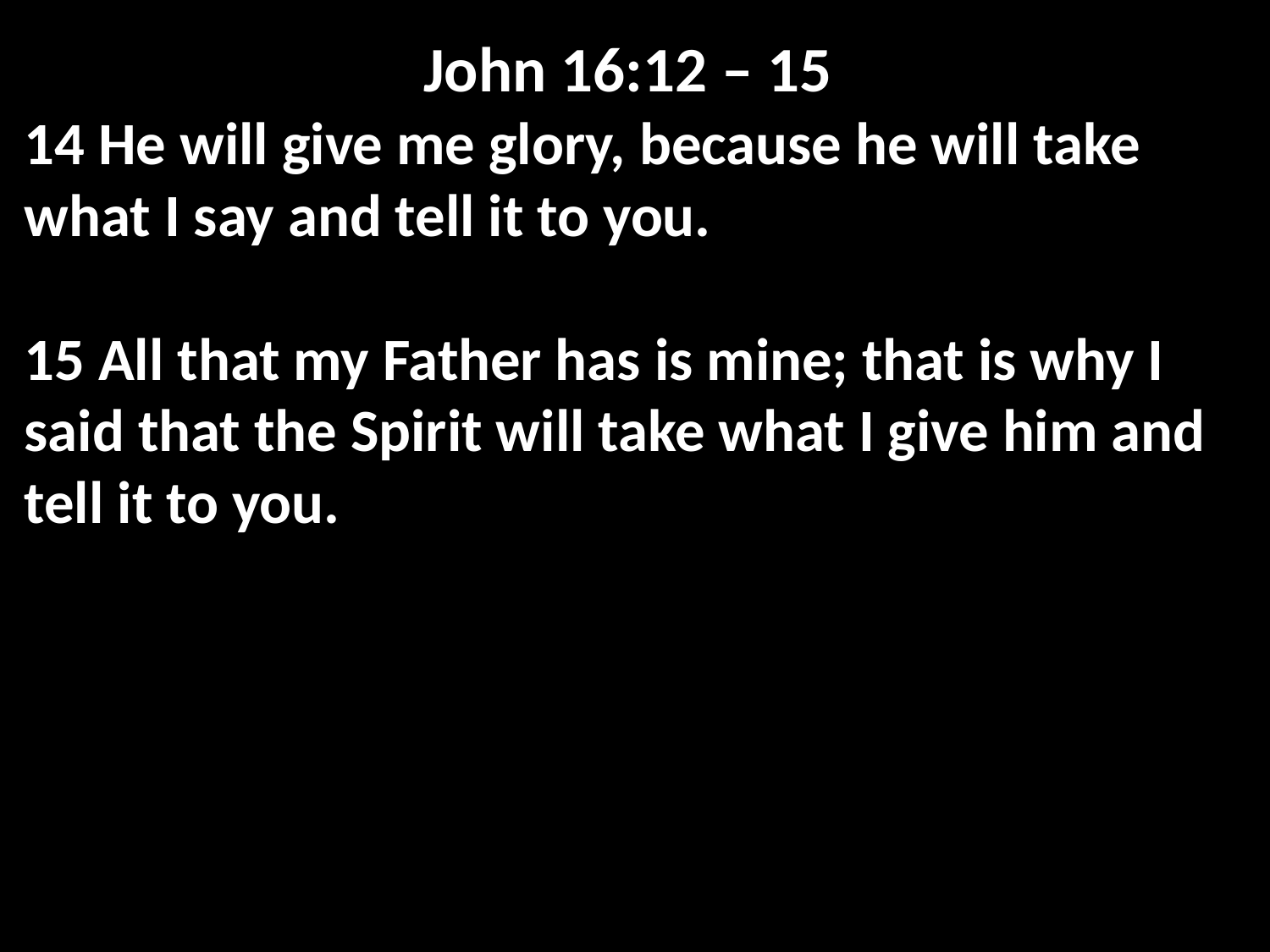

John 16:12 – 15
14 He will give me glory, because he will take what I say and tell it to you.

15 All that my Father has is mine; that is why I said that the Spirit will take what I give him and tell it to you.